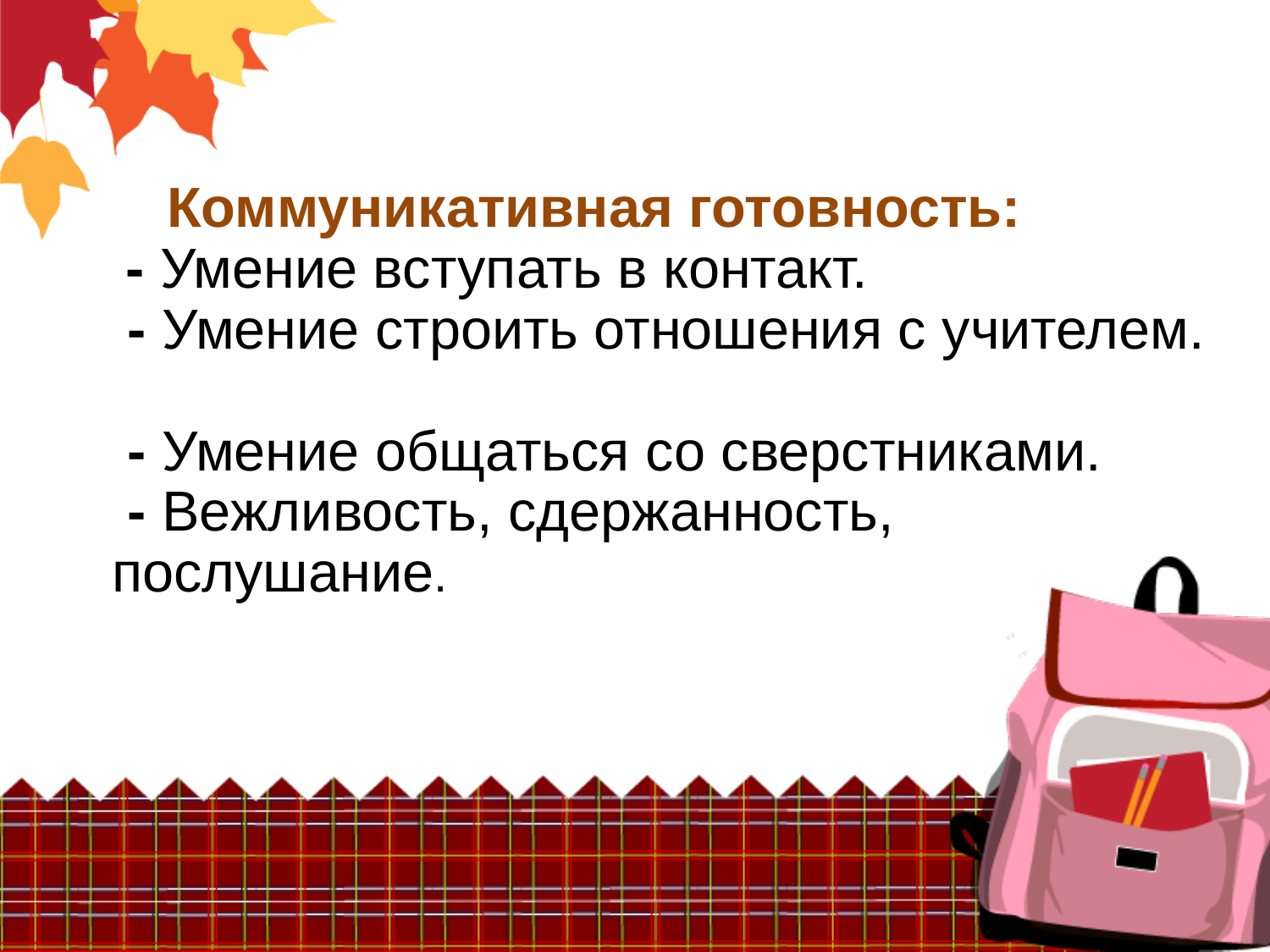

# Коммуникативная готовность: - Умение вступать в контакт. - Умение строить отношения с учителем. - Умение общаться со сверстниками. - Вежливость, сдержанность, послушание.